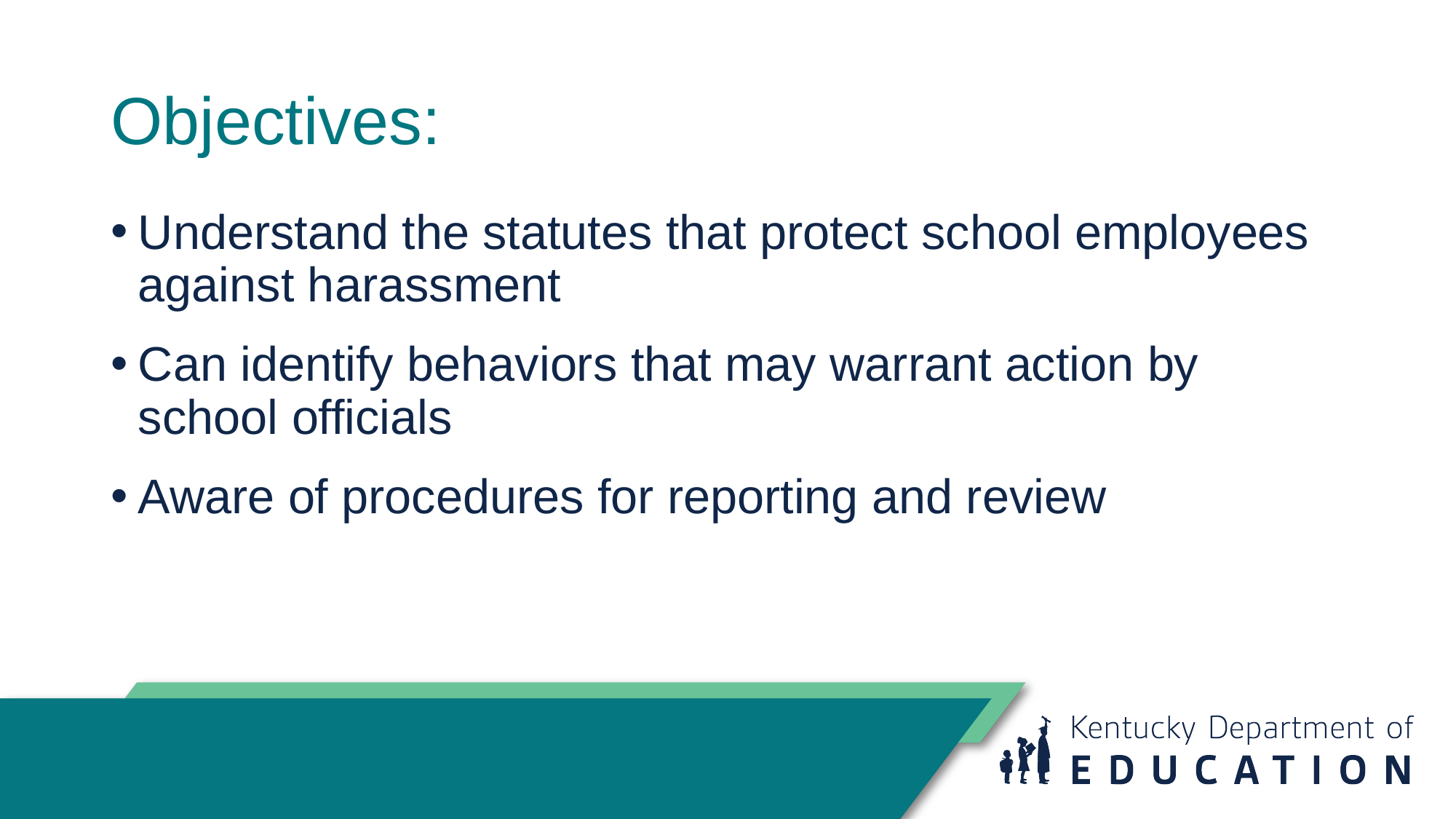

# Objectives:
Understand the statutes that protect school employees against harassment
Can identify behaviors that may warrant action by school officials
Aware of procedures for reporting and review